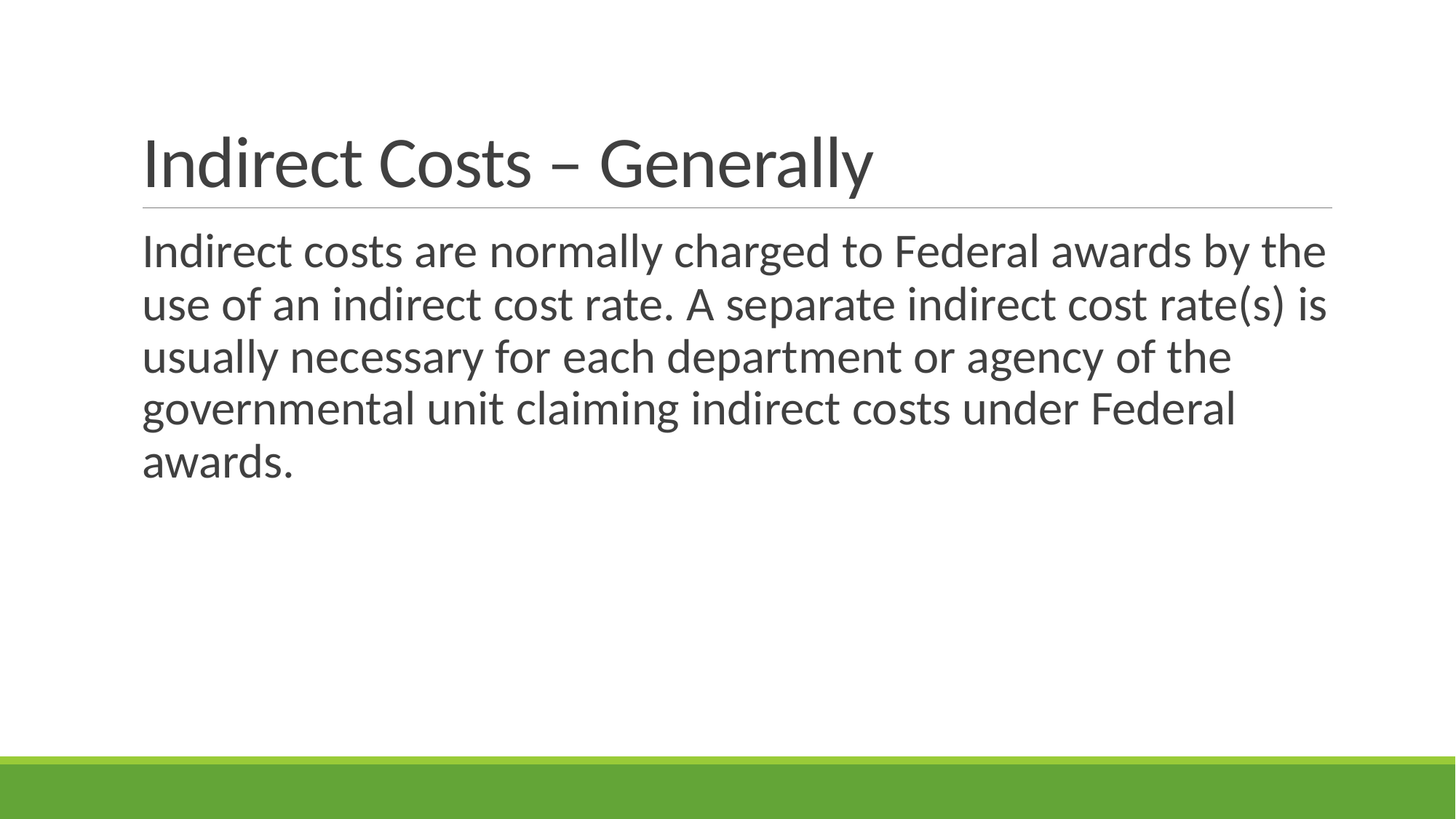

# Indirect Costs – Generally
Indirect costs are normally charged to Federal awards by the use of an indirect cost rate. A separate indirect cost rate(s) is usually necessary for each department or agency of the governmental unit claiming indirect costs under Federal awards.